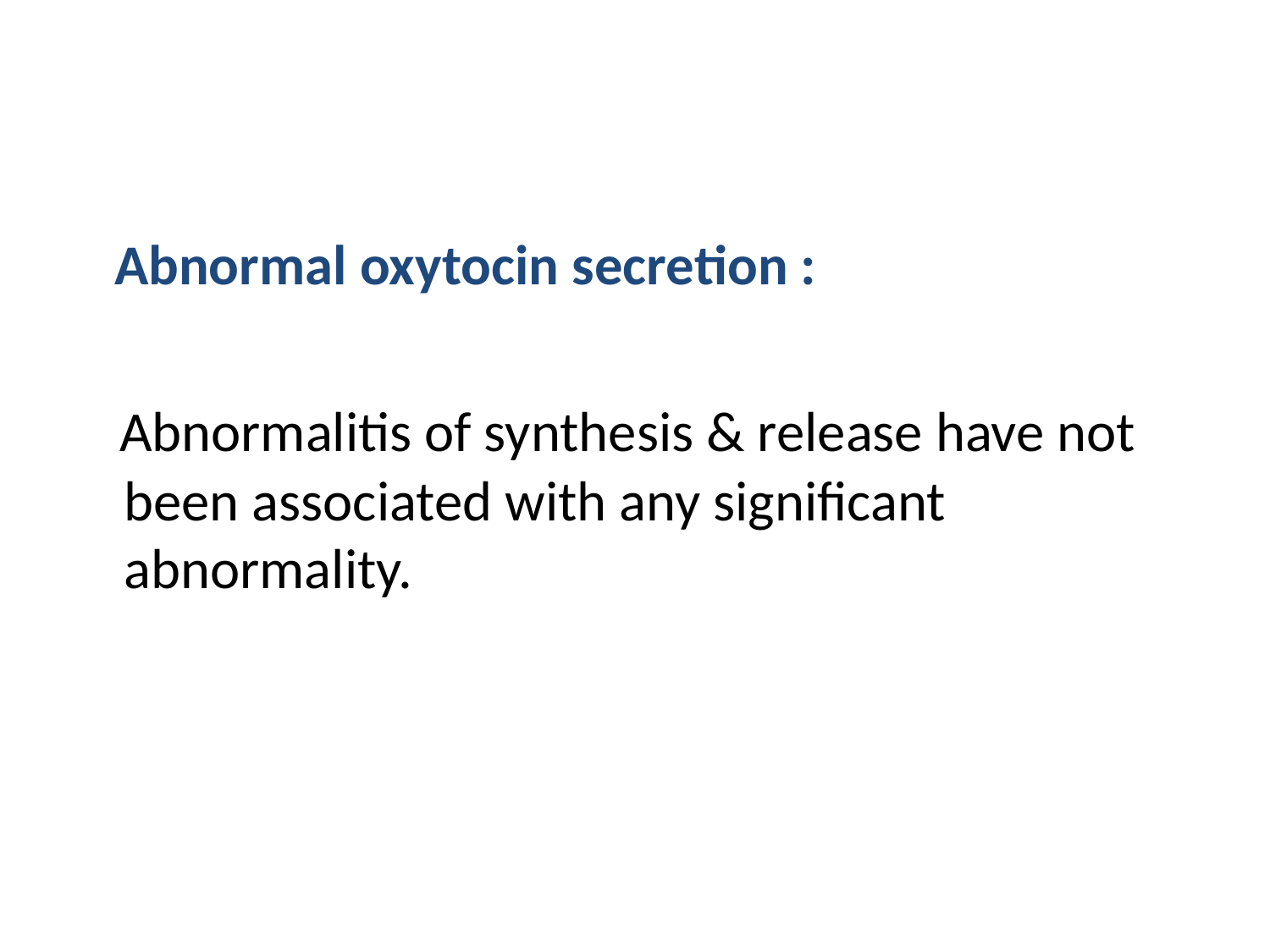

#
   Abnormal oxytocin secretion :

   Abnormalitis of synthesis & release have not been associated with any significant abnormality.